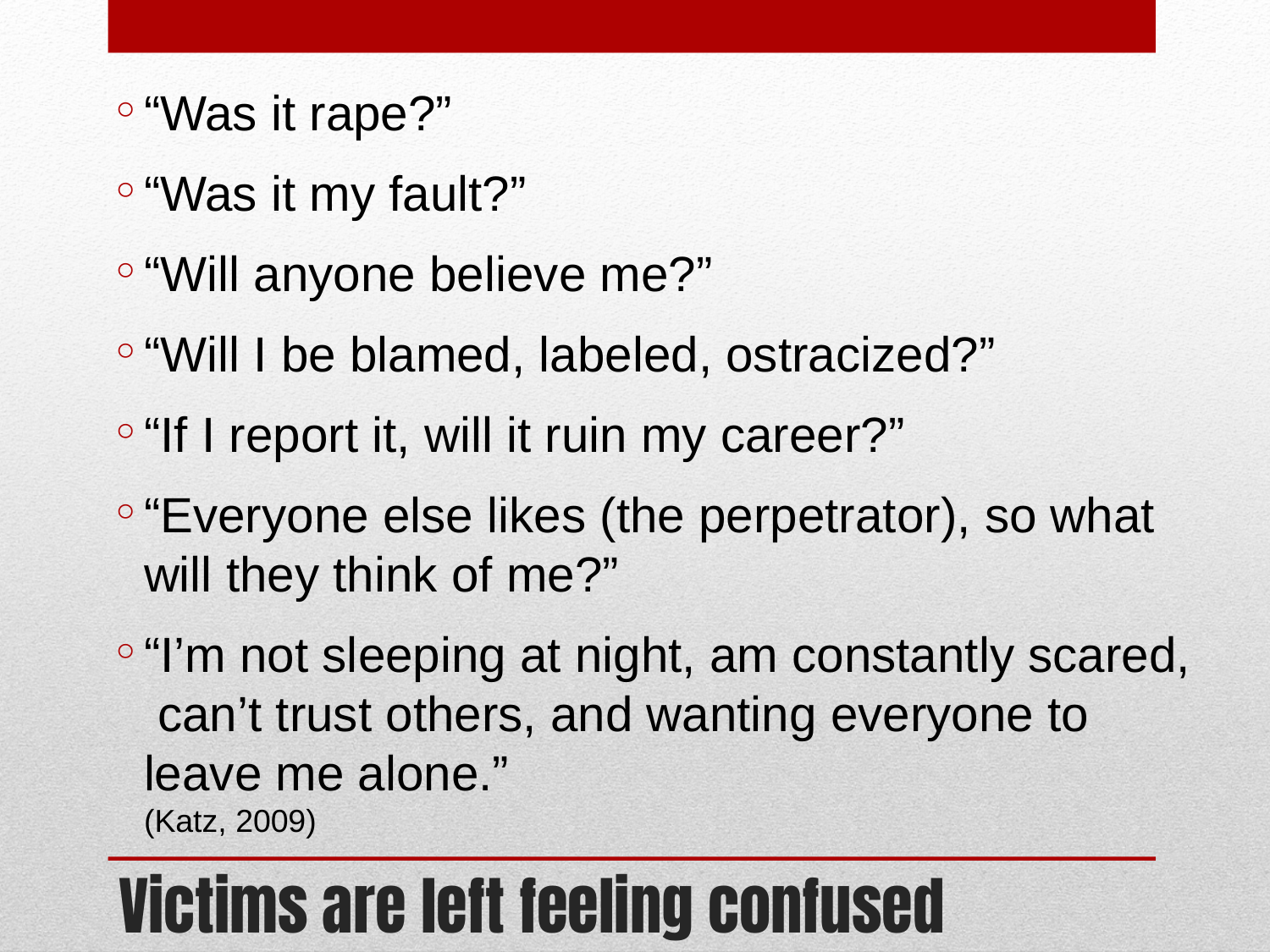

“Was it rape?”
“Was it my fault?”
“Will anyone believe me?”
“Will I be blamed, labeled, ostracized?”
“If I report it, will it ruin my career?”
“Everyone else likes (the perpetrator), so what will they think of me?”
“I’m not sleeping at night, am constantly scared,  can’t trust others, and wanting everyone to leave me alone.”	                                    			(Katz, 2009)
# Victims are left feeling confused